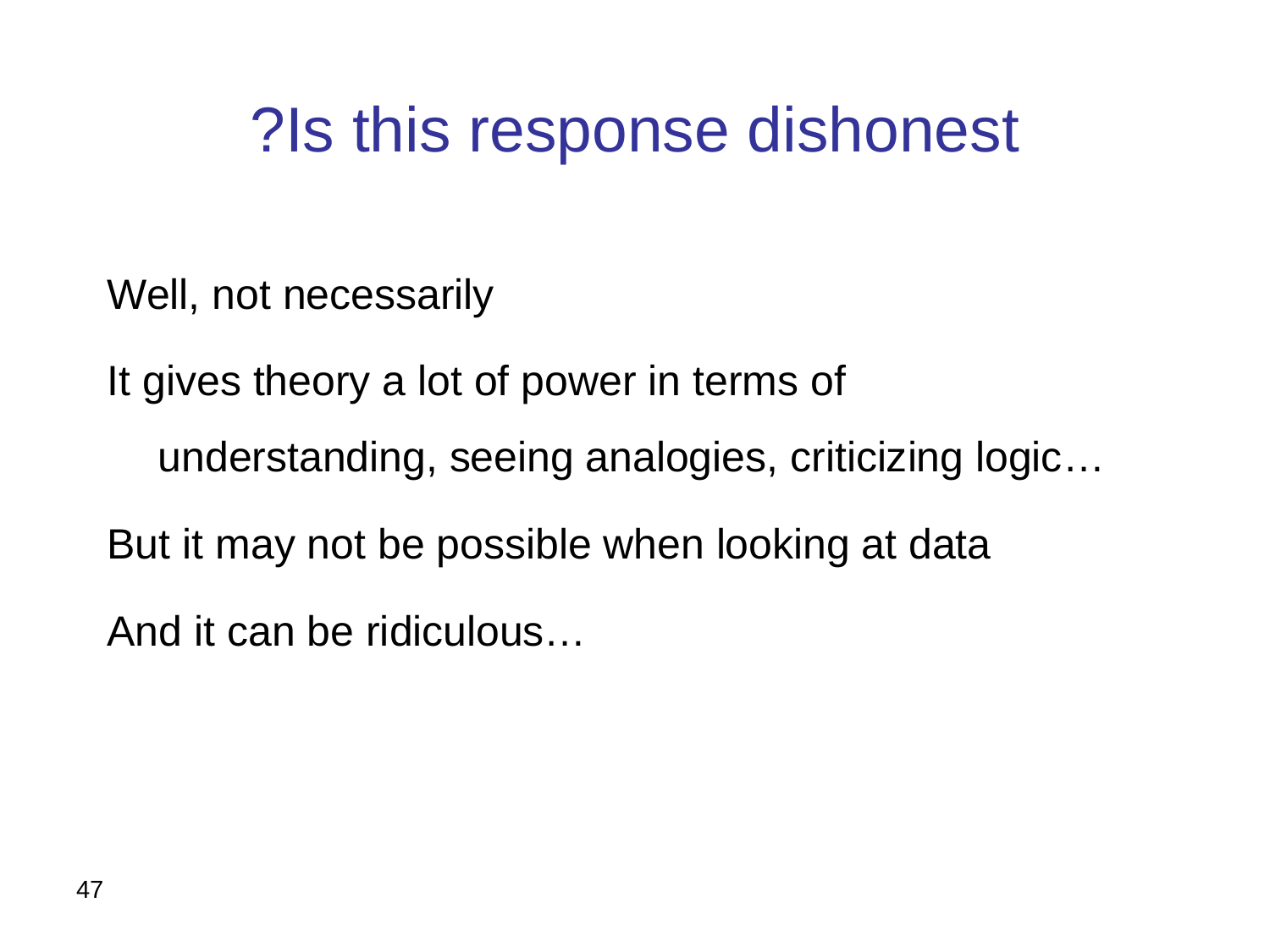

# Is this response dishonest?

Well, not necessarily
It gives theory a lot of power in terms of understanding, seeing analogies, criticizing logic…
But it may not be possible when looking at data
And it can be ridiculous…
47